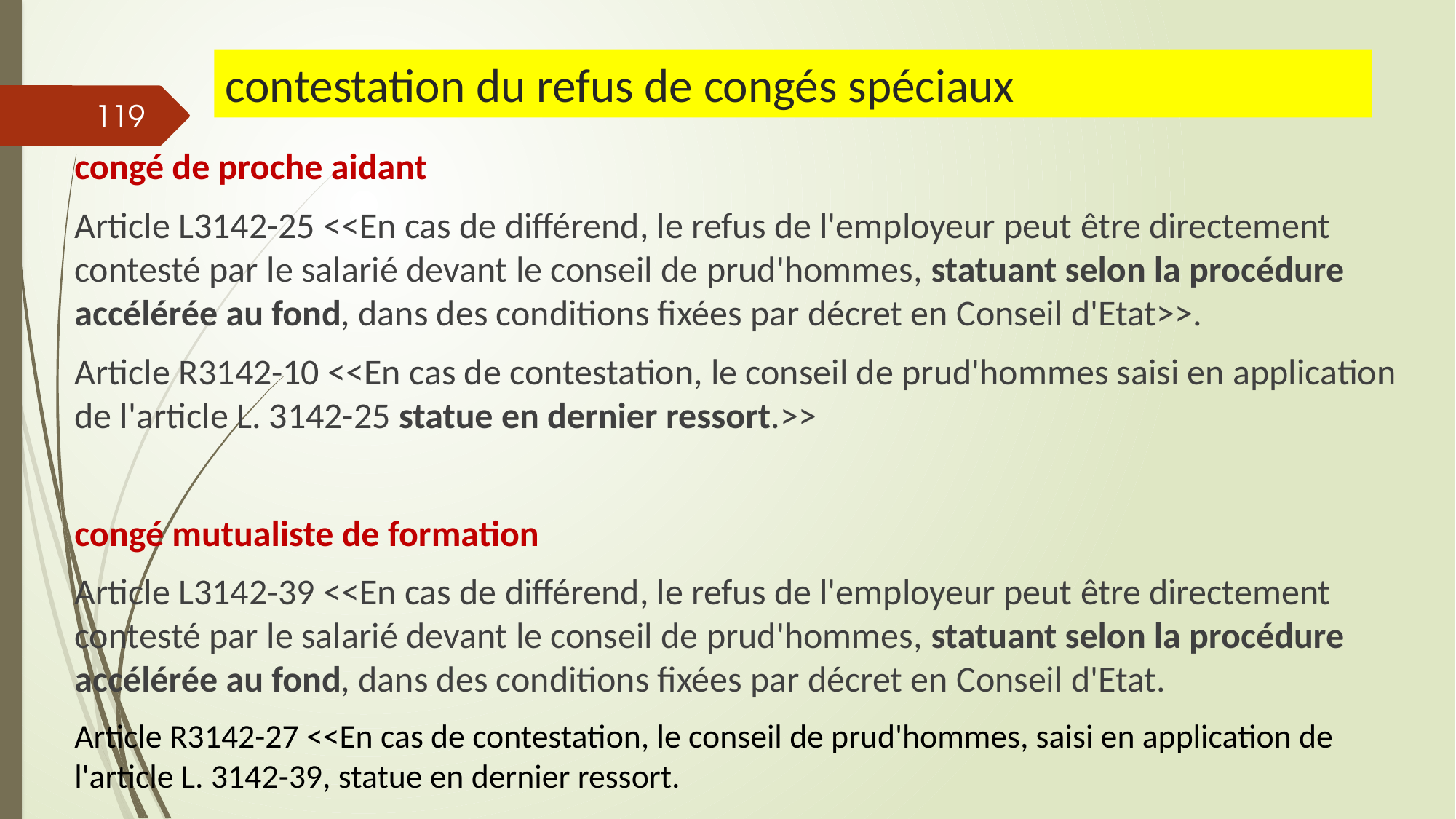

# contestation du refus de congés spéciaux
119
congé de proche aidant
Article L3142-25 <<En cas de différend, le refus de l'employeur peut être directement contesté par le salarié devant le conseil de prud'hommes, statuant selon la procédure accélérée au fond, dans des conditions fixées par décret en Conseil d'Etat>>.
Article R3142-10 <<En cas de contestation, le conseil de prud'hommes saisi en application de l'article L. 3142-25 statue en dernier ressort.>>

congé mutualiste de formation
Article L3142-39 <<En cas de différend, le refus de l'employeur peut être directement contesté par le salarié devant le conseil de prud'hommes, statuant selon la procédure accélérée au fond, dans des conditions fixées par décret en Conseil d'Etat.
Article R3142-27 <<En cas de contestation, le conseil de prud'hommes, saisi en application de l'article L. 3142-39, statue en dernier ressort.